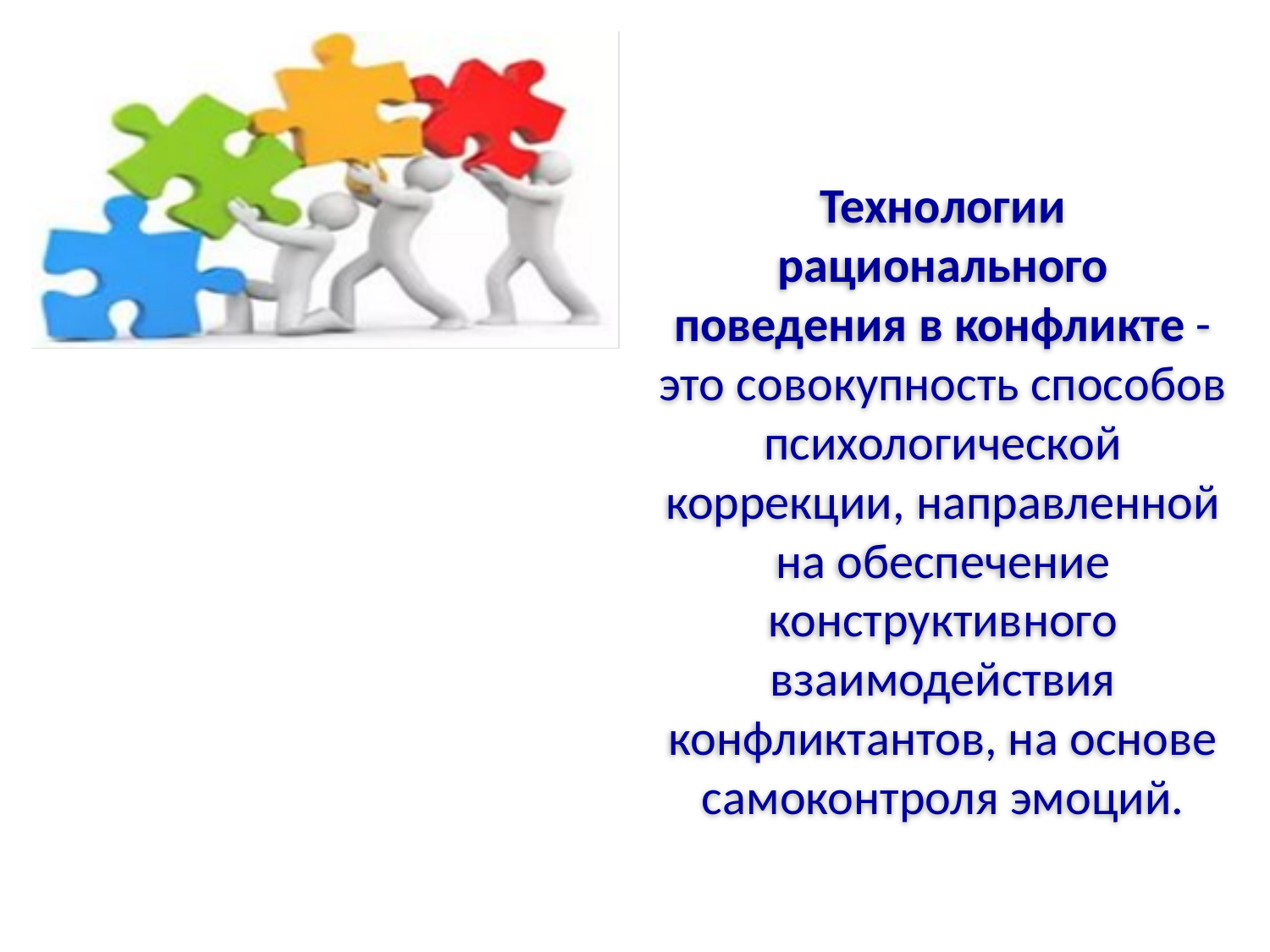

Технологии рационального поведения в конфликте - это совокупность способов психологической коррекции, направленной на обеспечение конструктивного взаимодействия конфликтантов, на основе самоконтроля эмоций.